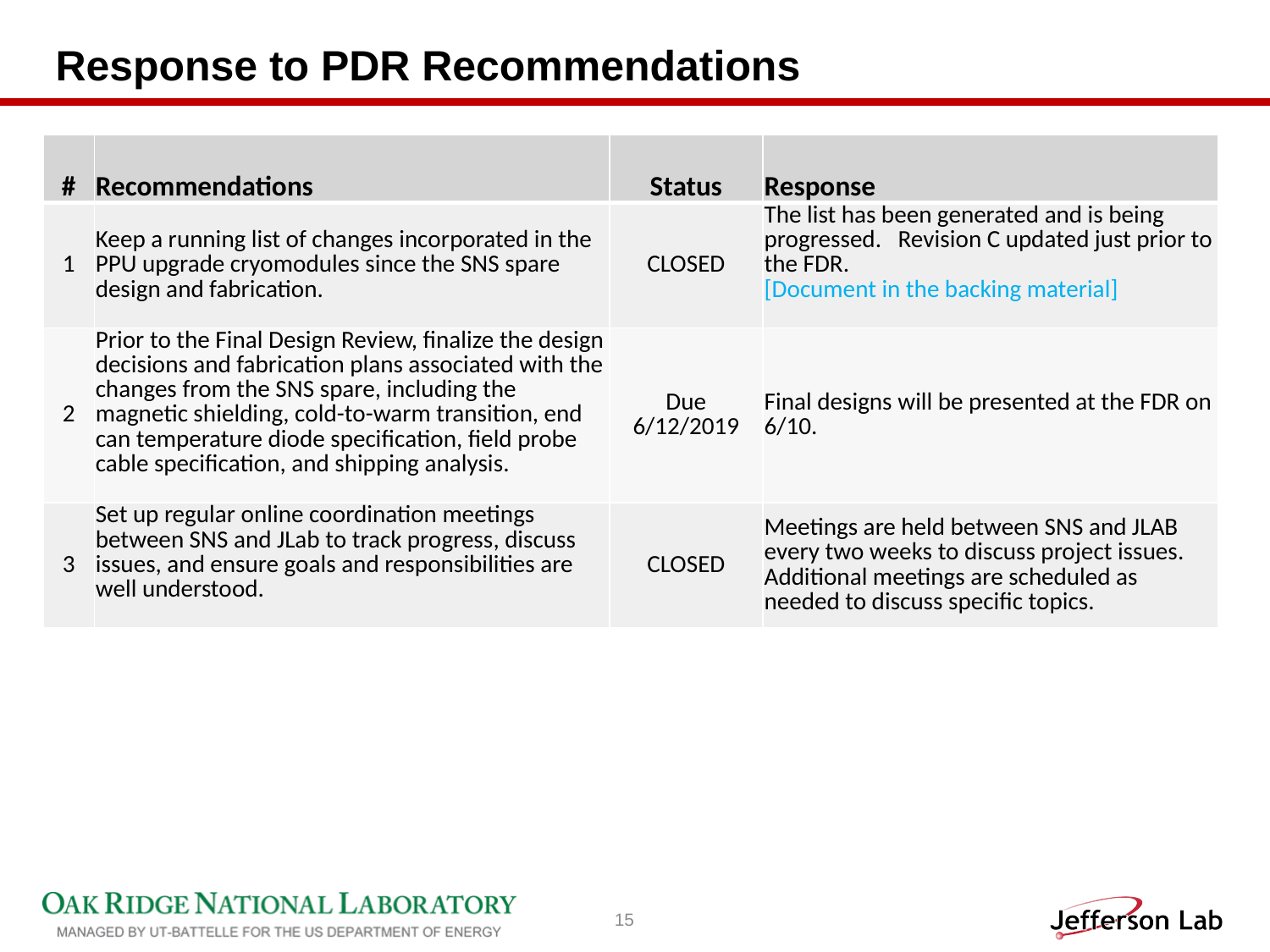

# Response to PDR Recommendations
| # | Recommendations | Status | Response |
| --- | --- | --- | --- |
| 1 | Keep a running list of changes incorporated in the PPU upgrade cryomodules since the SNS spare design and fabrication. | CLOSED | The list has been generated and is being progressed. Revision C updated just prior to the FDR. [Document in the backing material] |
| 2 | Prior to the Final Design Review, finalize the design decisions and fabrication plans associated with the changes from the SNS spare, including the magnetic shielding, cold-to-warm transition, end can temperature diode specification, field probe cable specification, and shipping analysis. | Due 6/12/2019 | Final designs will be presented at the FDR on 6/10. |
| 3 | Set up regular online coordination meetings between SNS and JLab to track progress, discuss issues, and ensure goals and responsibilities are well understood. | CLOSED | Meetings are held between SNS and JLAB every two weeks to discuss project issues. Additional meetings are scheduled as needed to discuss specific topics. |
15